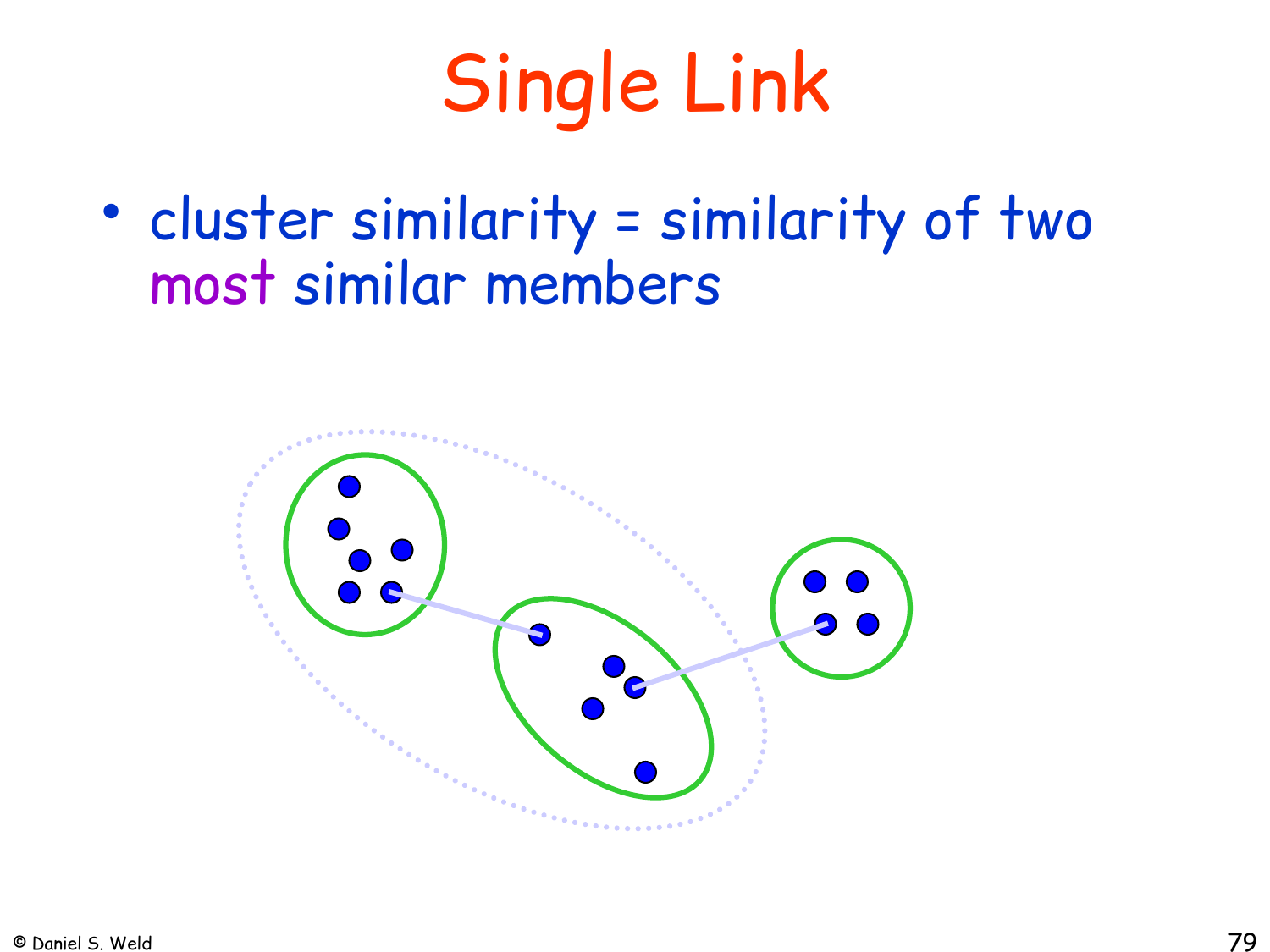

# Single Link
cluster similarity = similarity of two most similar members

79
© Daniel S. Weld